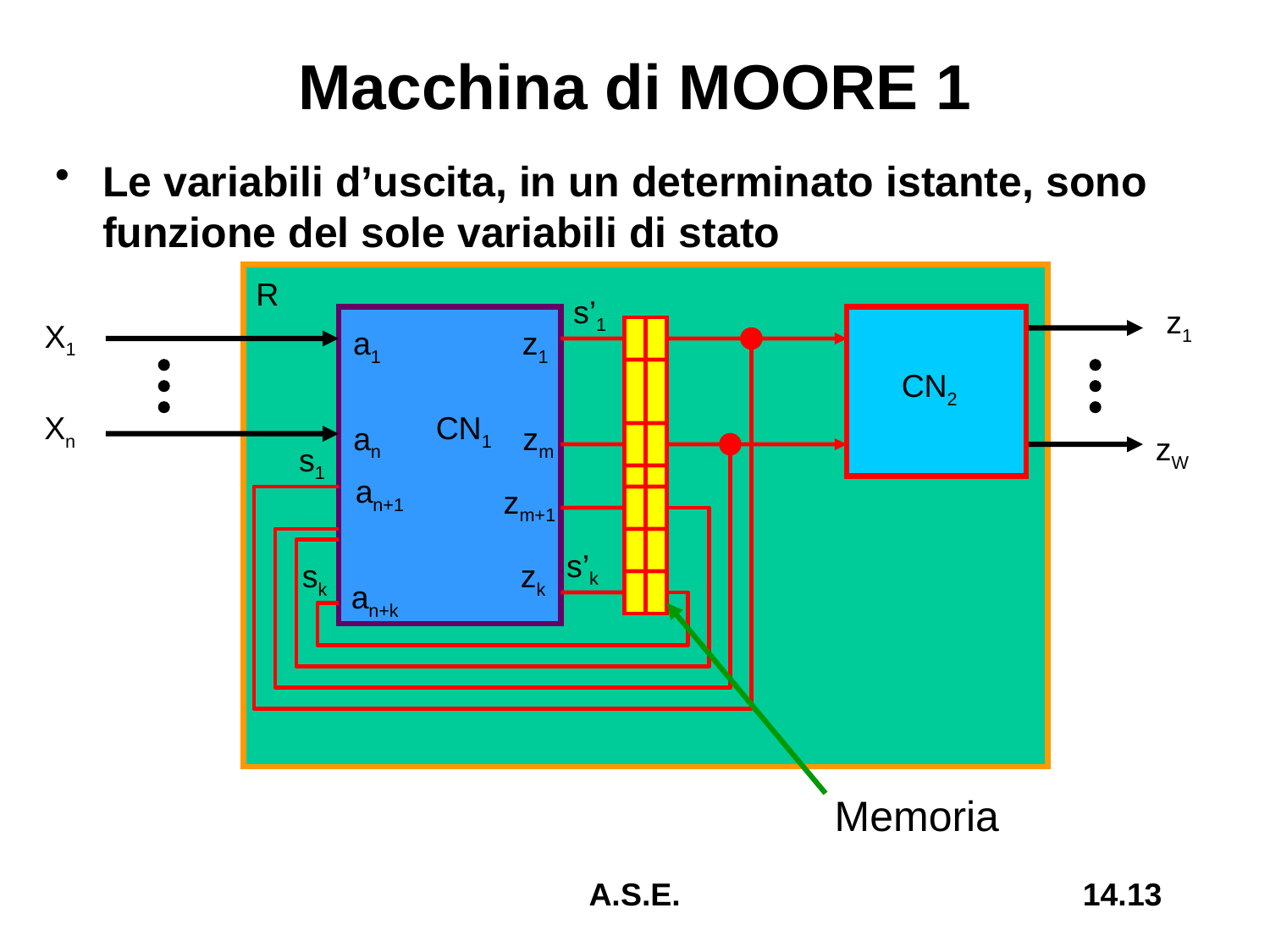

# Macchina di MOORE 1
Le variabili d’uscita, in un determinato istante, sono funzione del sole variabili di stato

R
s’1
z1

X1
a1
z1

CN2

Xn

CN1

an
zm

zW

s1

an+1

zm+1

s’k
sk
zk
an+k

Memoria
A.S.E.
14.13